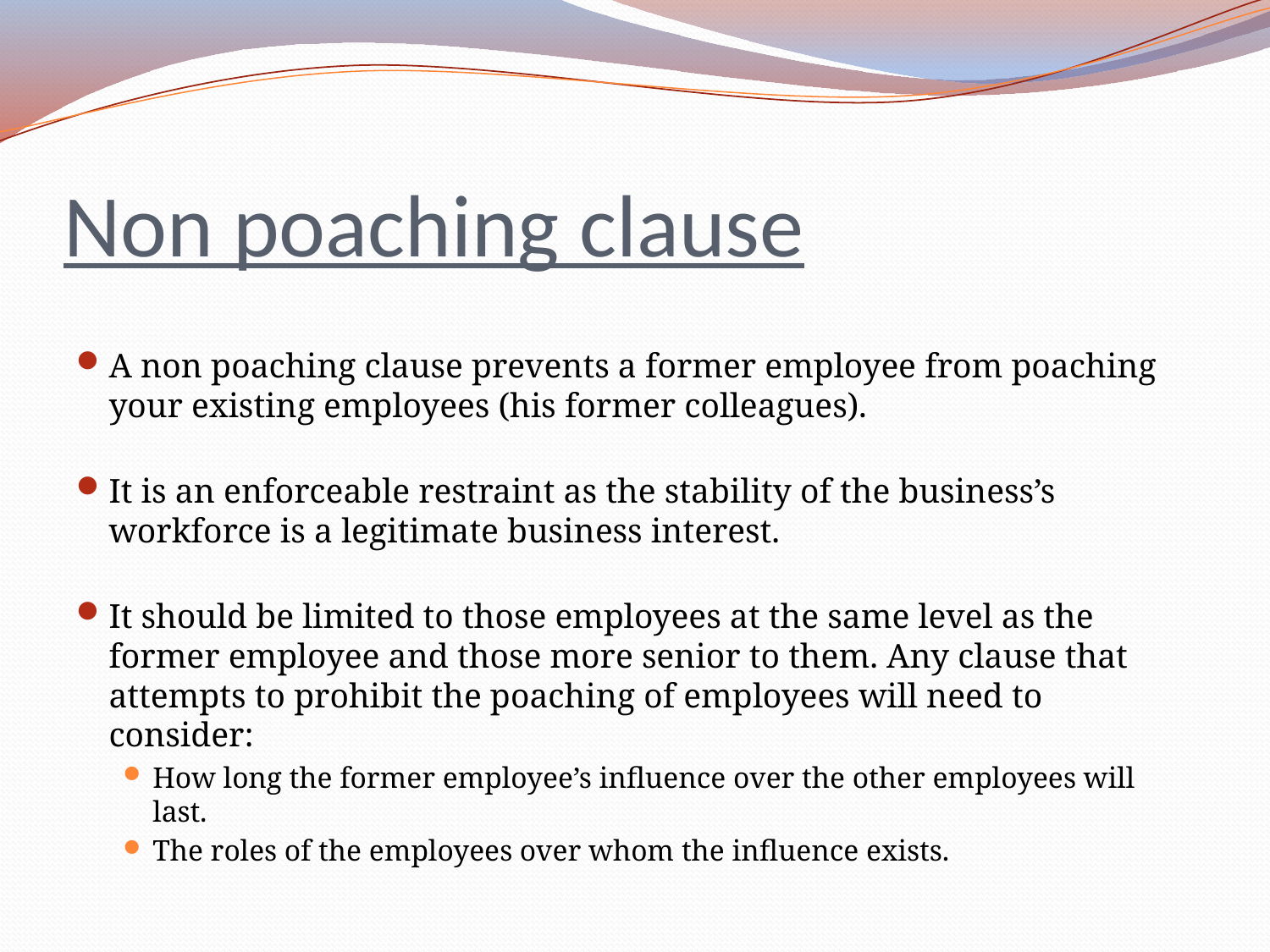

# Non poaching clause
A non poaching clause prevents a former employee from poaching your existing employees (his former colleagues).

It is an enforceable restraint as the stability of the business’s workforce is a legitimate business interest.

It should be limited to those employees at the same level as the former employee and those more senior to them. Any clause that attempts to prohibit the poaching of employees will need to consider:
How long the former employee’s influence over the other employees will last.
The roles of the employees over whom the influence exists.